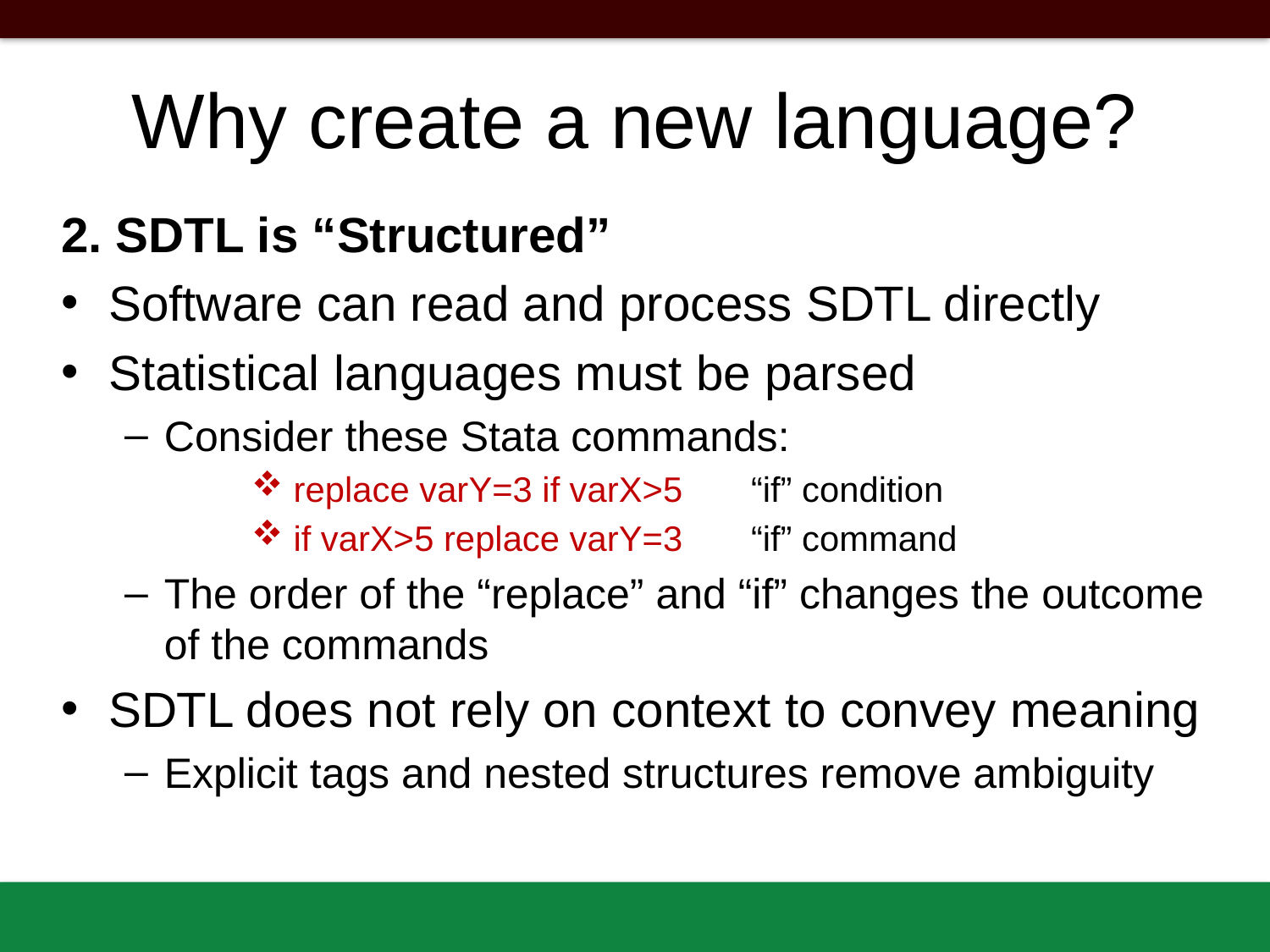

# Why create a new language?
2. SDTL is “Structured”
Software can read and process SDTL directly
Statistical languages must be parsed
Consider these Stata commands:
 replace varY=3 if varX>5       “if” condition
 if varX>5 replace varY=3       “if” command
The order of the “replace” and “if” changes the outcome of the commands
SDTL does not rely on context to convey meaning
Explicit tags and nested structures remove ambiguity